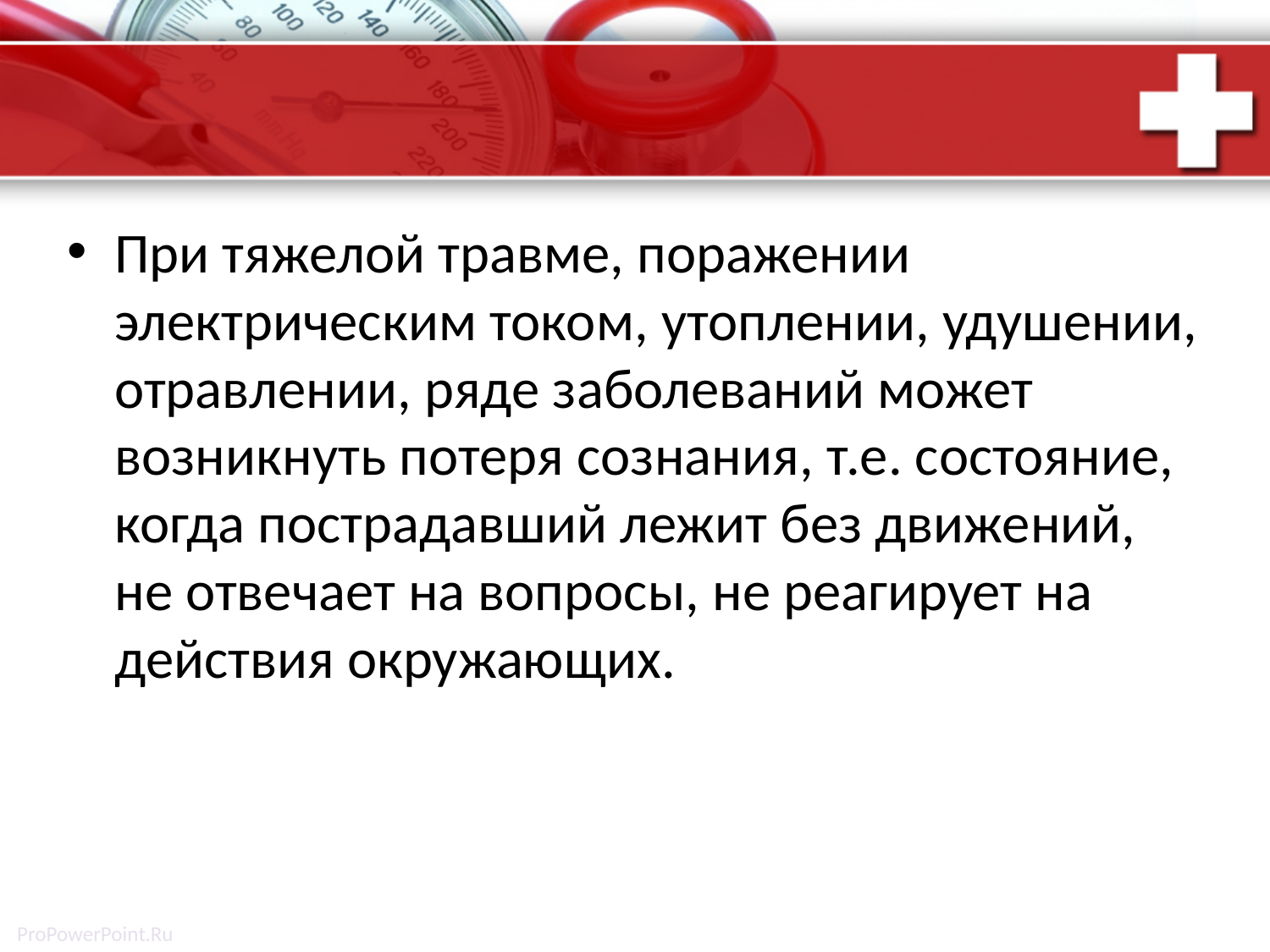

При тяжелой травме, поражении электрическим током, утоплении, удушении, отравлении, ряде заболеваний может возникнуть потеря сознания, т.е. состояние, когда пострадавший лежит без движений, не отвечает на вопросы, не реагирует на действия окружающих.